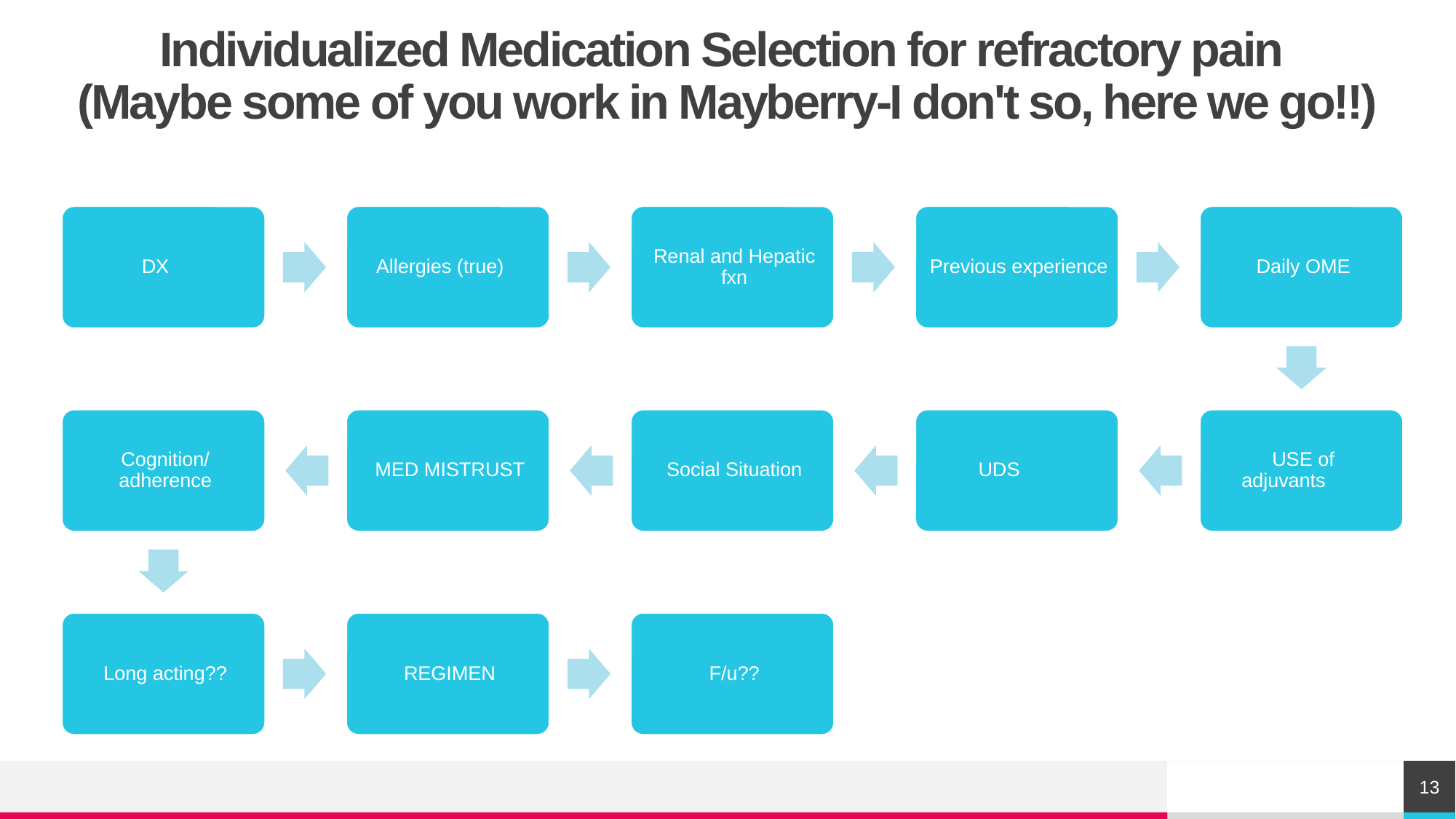

# Individualized Medication Selection for refractory pain  (Maybe some of you work in Mayberry-I don't so, here we go!!)
DX

Allergies (true)

Renal and Hepatic fxn

Previous experience

Daily OME

USE of adjuvants

UDS

Social Situation

MED MISTRUST

Cognition/adherence

Long acting??

REGIMEN

F/u??
13